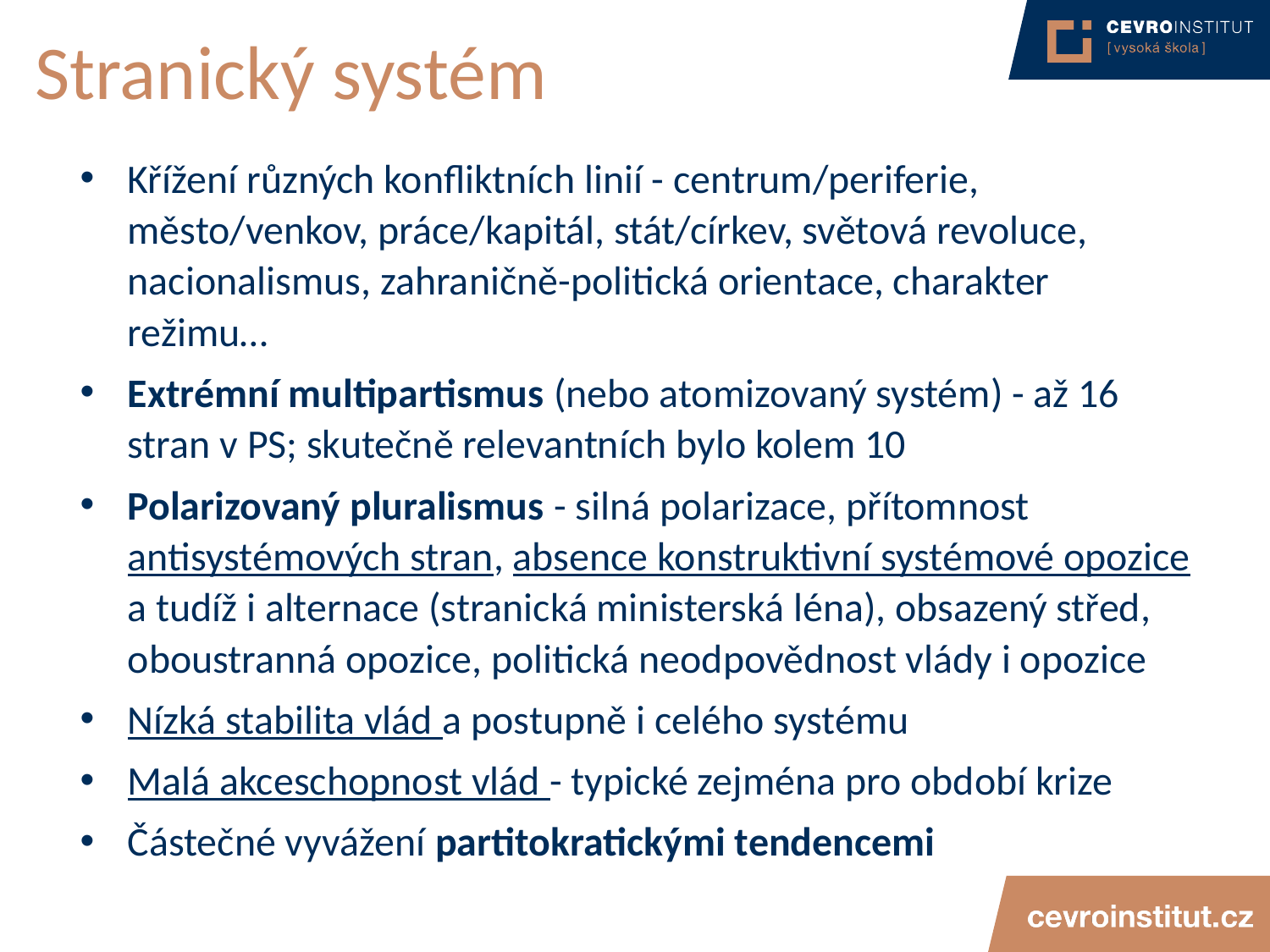

# Stranický systém
Křížení různých konfliktních linií - centrum/periferie, město/venkov, práce/kapitál, stát/církev, světová revoluce, nacionalismus, zahraničně-politická orientace, charakter režimu…
Extrémní multipartismus (nebo atomizovaný systém) - až 16 stran v PS; skutečně relevantních bylo kolem 10
Polarizovaný pluralismus - silná polarizace, přítomnost antisystémových stran, absence konstruktivní systémové opozice a tudíž i alternace (stranická ministerská léna), obsazený střed, oboustranná opozice, politická neodpovědnost vlády i opozice
Nízká stabilita vlád a postupně i celého systému
Malá akceschopnost vlád - typické zejména pro období krize
Částečné vyvážení partitokratickými tendencemi